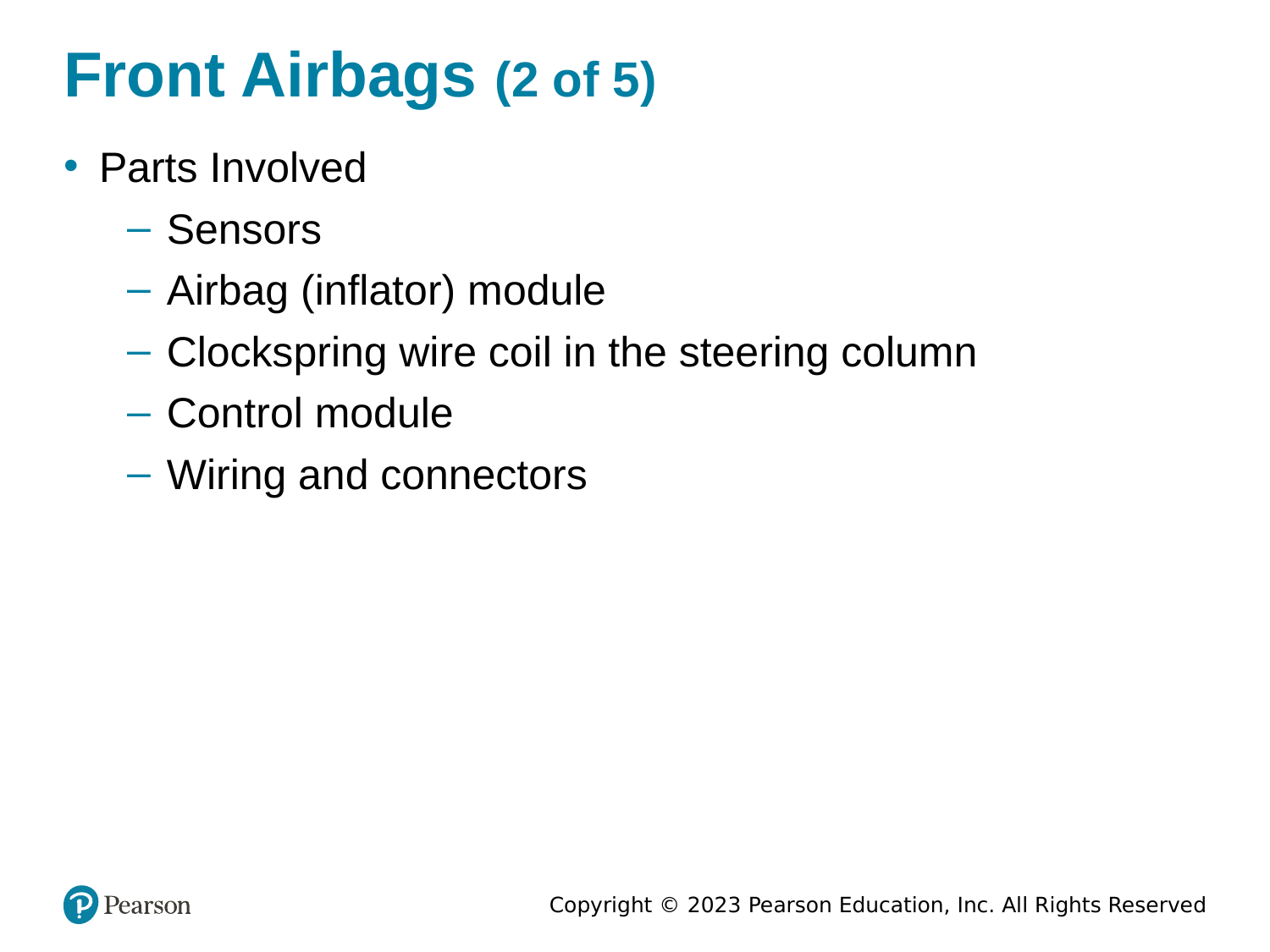

# Front Airbags (2 of 5)
Parts Involved
Sensors
Airbag (inflator) module
Clockspring wire coil in the steering column
Control module
Wiring and connectors